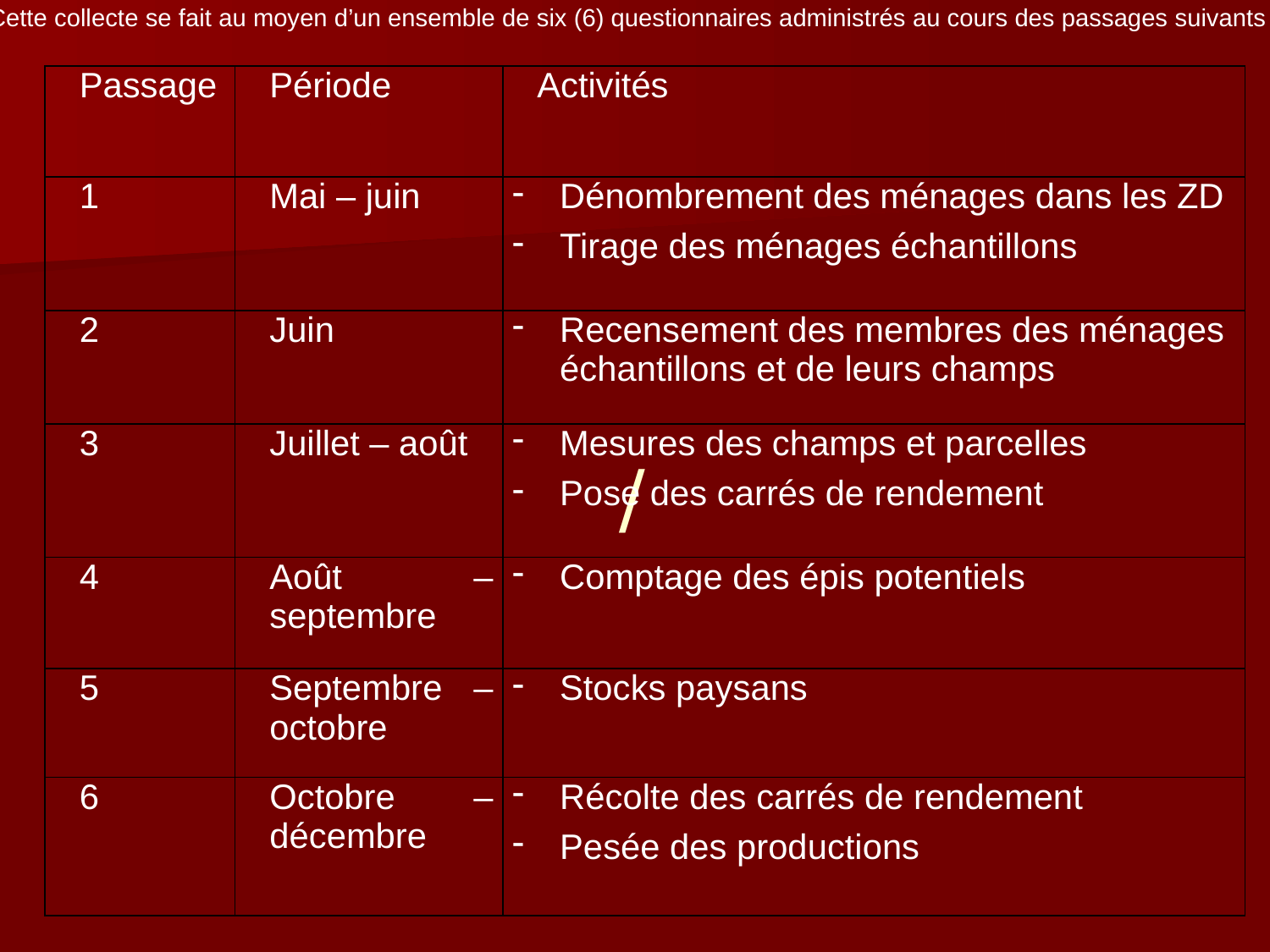

Cette collecte se fait au moyen d’un ensemble de six (6) questionnaires administrés au cours des passages suivants :

# /
| Passage | Période | Activités |
| --- | --- | --- |
| 1 | Mai – juin | Dénombrement des ménages dans les ZD Tirage des ménages échantillons |
| 2 | Juin | Recensement des membres des ménages échantillons et de leurs champs |
| 3 | Juillet – août | Mesures des champs et parcelles Pose des carrés de rendement |
| 4 | Août – septembre | Comptage des épis potentiels |
| 5 | Septembre – octobre | Stocks paysans |
| 6 | Octobre – décembre | Récolte des carrés de rendement Pesée des productions |